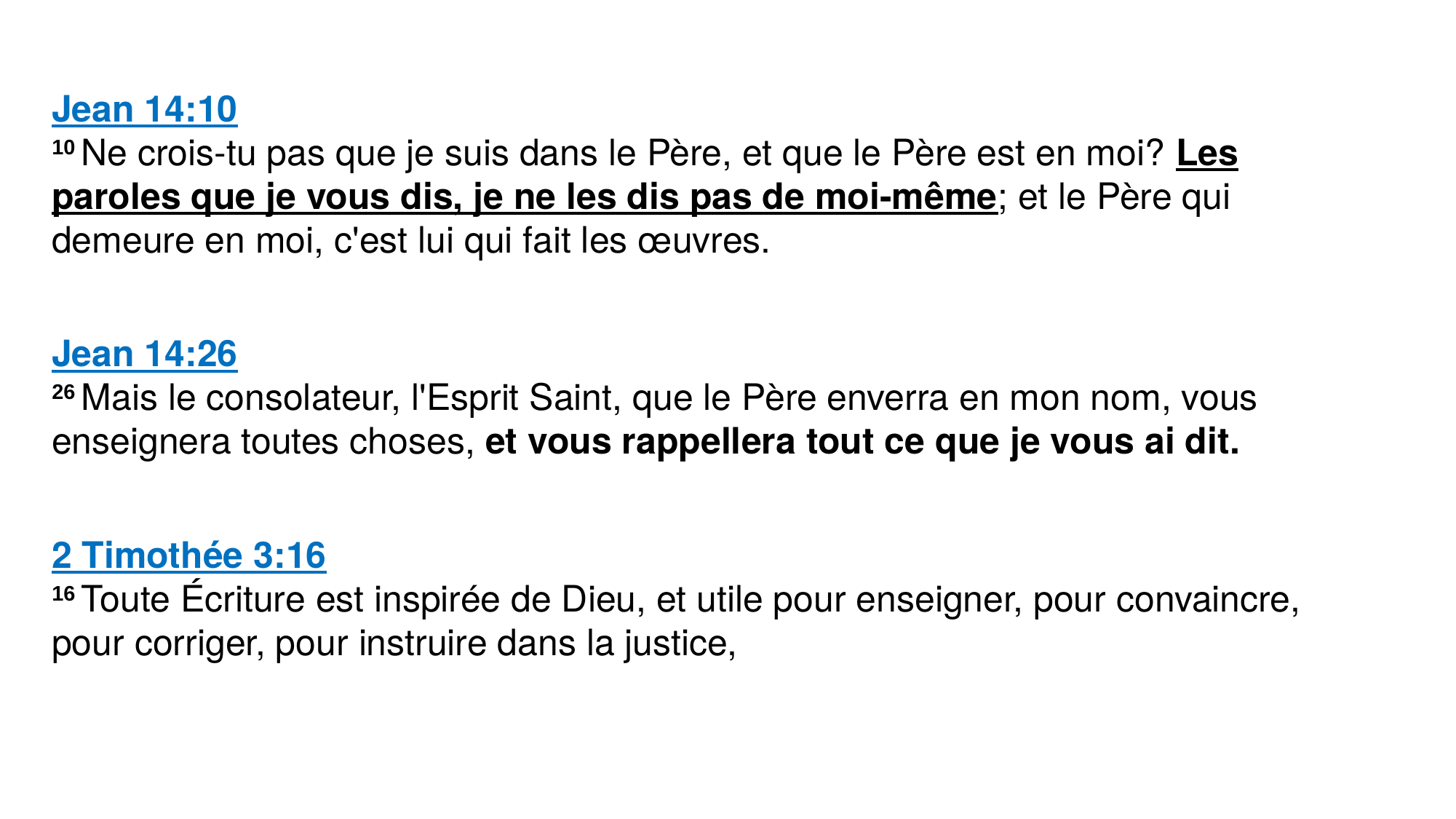

Jean 14:10
10 Ne crois-tu pas que je suis dans le Père, et que le Père est en moi? Les paroles que je vous dis, je ne les dis pas de moi-même; et le Père qui demeure en moi, c'est lui qui fait les œuvres.
Jean 14:26
26 Mais le consolateur, l'Esprit Saint, que le Père enverra en mon nom, vous enseignera toutes choses, et vous rappellera tout ce que je vous ai dit.
2 Timothée 3:16
16 Toute Écriture est inspirée de Dieu, et utile pour enseigner, pour convaincre, pour corriger, pour instruire dans la justice,